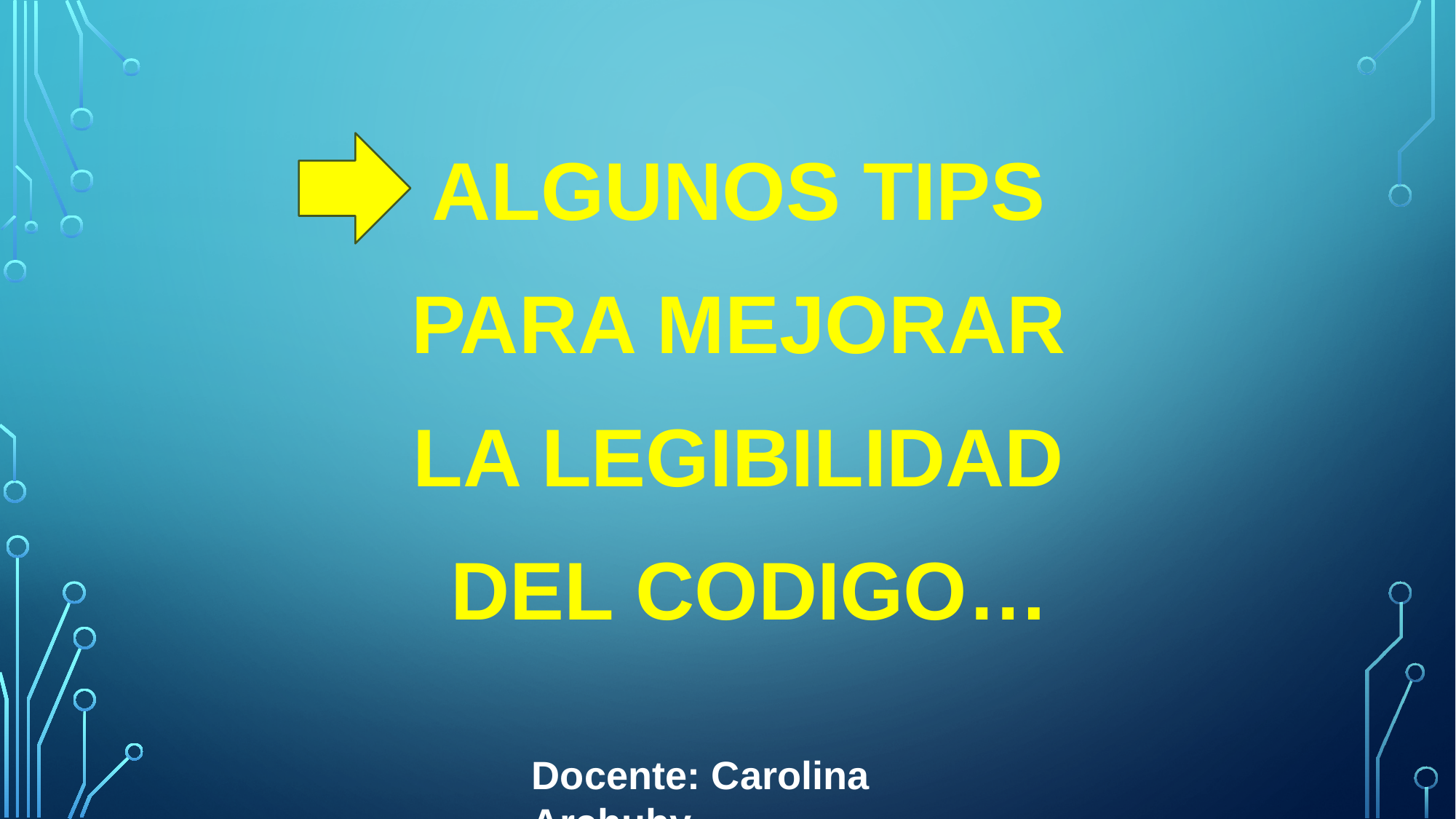

AlgunOS TIPS
PARA MEJORAR
LA LEGIBILIDAD
DEL CODIGO…

Docente: Carolina Archuby